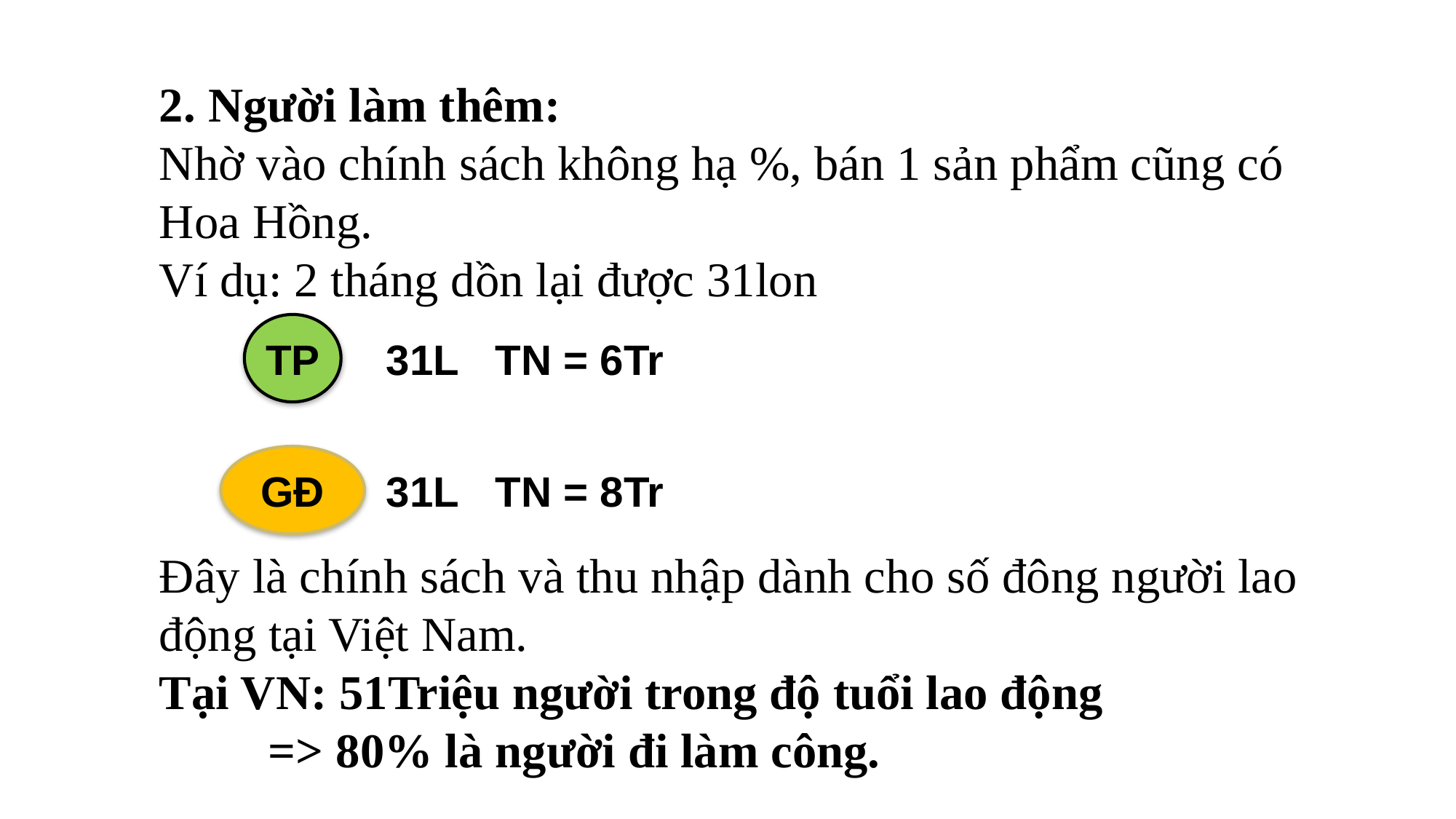

2. Người làm thêm:
Nhờ vào chính sách không hạ %, bán 1 sản phẩm cũng có Hoa Hồng.
Ví dụ: 2 tháng dồn lại được 31lon
TP
31L	TN = 6Tr
GĐ
31L 	TN = 8Tr
Đây là chính sách và thu nhập dành cho số đông người lao động tại Việt Nam.
Tại VN: 51Triệu người trong độ tuổi lao động
	=> 80% là người đi làm công.